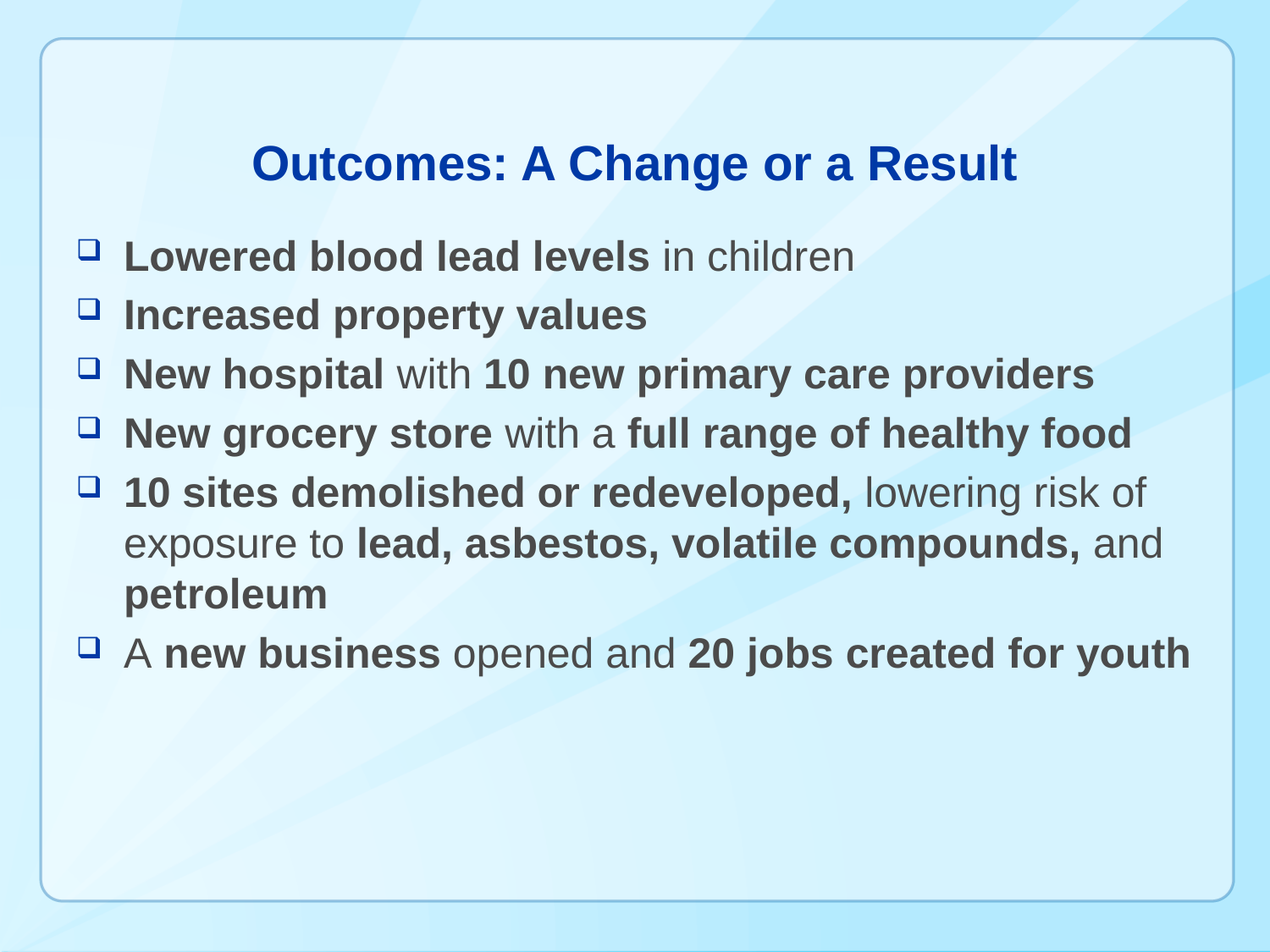

# Outcomes: A Change or a Result
Lowered blood lead levels in children
Increased property values
New hospital with 10 new primary care providers
New grocery store with a full range of healthy food
10 sites demolished or redeveloped, lowering risk of exposure to lead, asbestos, volatile compounds, and petroleum
A new business opened and 20 jobs created for youth